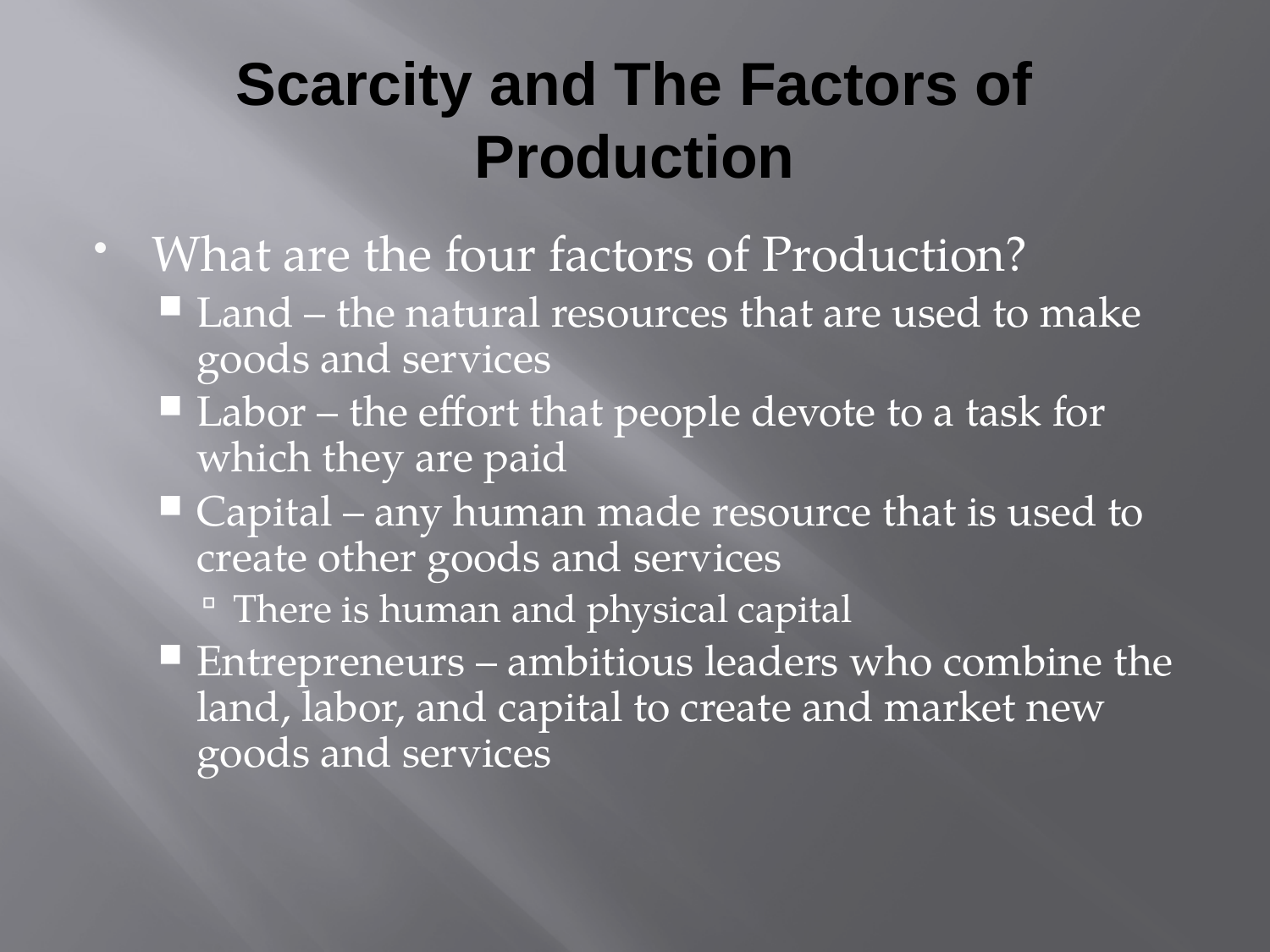

# Scarcity and The Factors of Production
What are the four factors of Production?
Land – the natural resources that are used to make goods and services
Labor – the effort that people devote to a task for which they are paid
Capital – any human made resource that is used to create other goods and services
There is human and physical capital
Entrepreneurs – ambitious leaders who combine the land, labor, and capital to create and market new goods and services